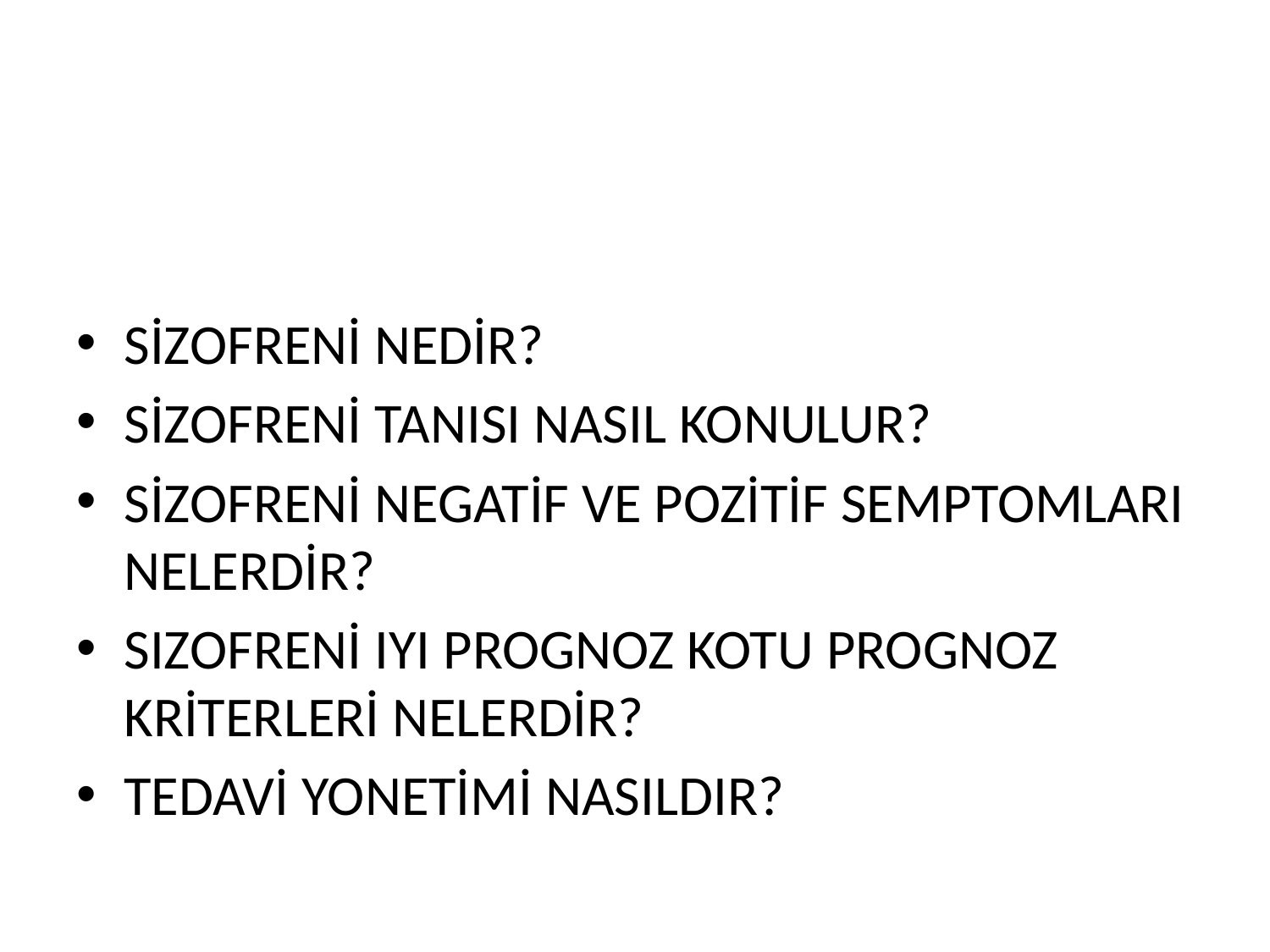

#

SİZOFRENİ NEDİR?
SİZOFRENİ TANISI NASIL KONULUR?
SİZOFRENİ NEGATİF VE POZİTİF SEMPTOMLARI NELERDİR?
SIZOFRENİ IYI PROGNOZ KOTU PROGNOZ KRİTERLERİ NELERDİR?
TEDAVİ YONETİMİ NASILDIR?